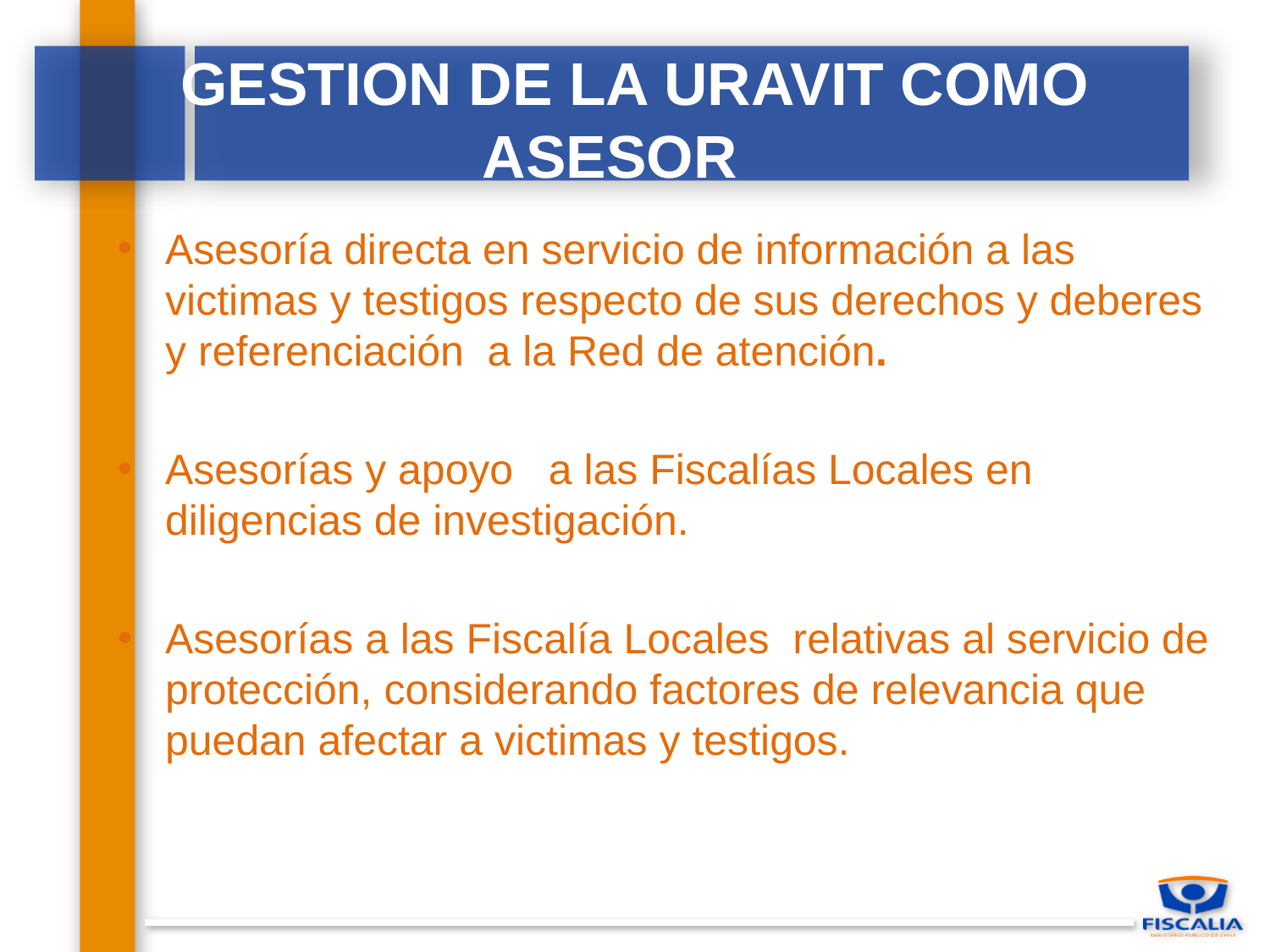

# GESTION DE LA URAVIT COMO ASESOR
Asesoría directa en servicio de información a las victimas y testigos respecto de sus derechos y deberes y referenciación  a la Red de atención.

Asesorías y apoyo   a las Fiscalías Locales en diligencias de investigación.

Asesorías a las Fiscalía Locales  relativas al servicio de protección, considerando factores de relevancia que puedan afectar a victimas y testigos.